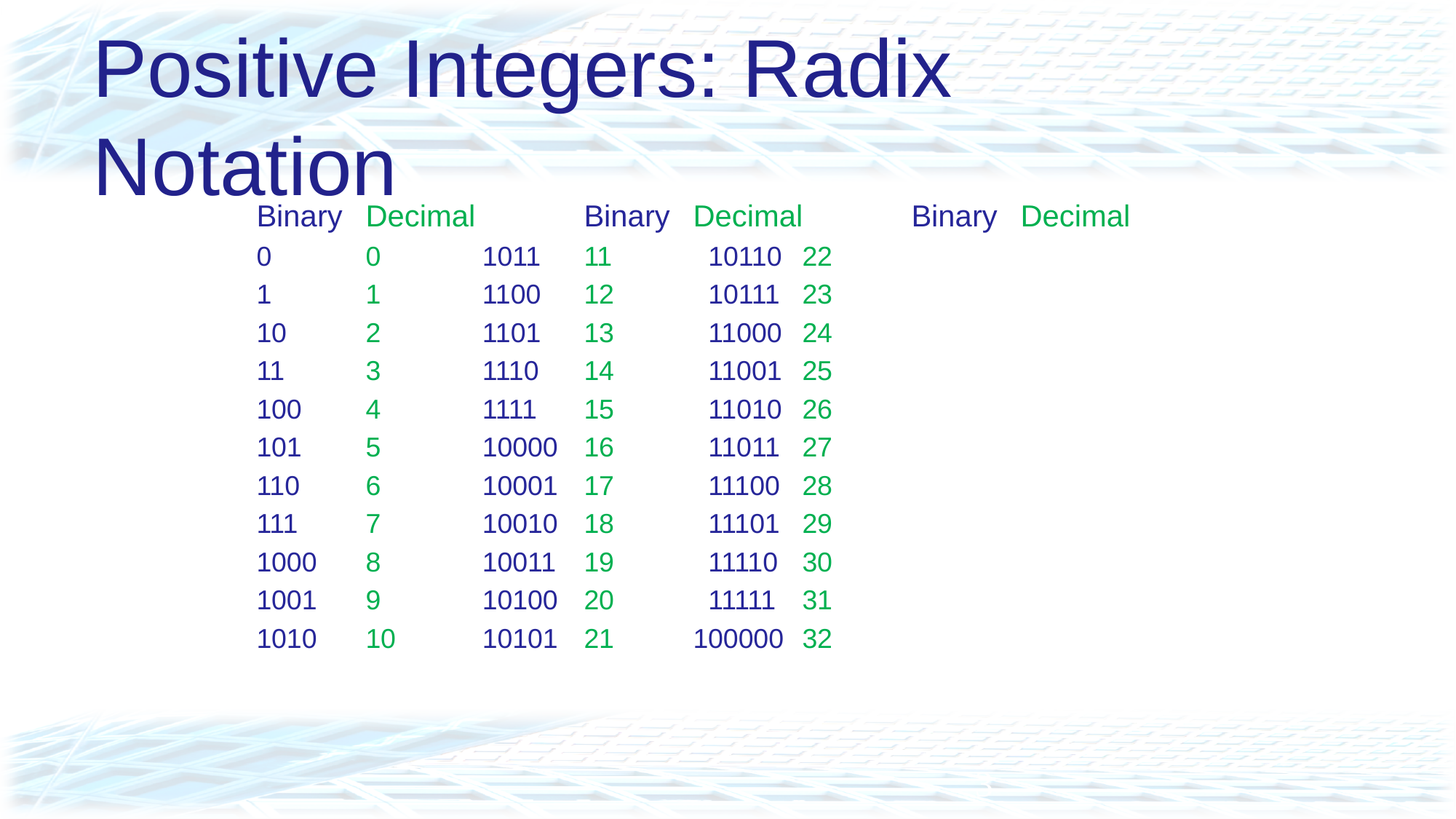

# Positive Integers: Radix Notation
	Binary	Decimal	Binary	Decimal	Binary	Decimal
	0	0	 1011	11 	  10110	22
	1	1	 1100	12 	  10111	23
	10	2	 1101	13 	  11000	24
	11	3	 1110	14 	  11001	25
	100	4	 1111	15 	  11010	26
	101	5	 10000	16 	  11011	27
	110	6	 10001	17 	  11100	28
	111	7	 10010	18 	  11101	29
	1000	8	 10011	19 	  11110	30
	1001	9	 10100	20 	  11111	31
	1010	10	 10101	21 	100000	32
3